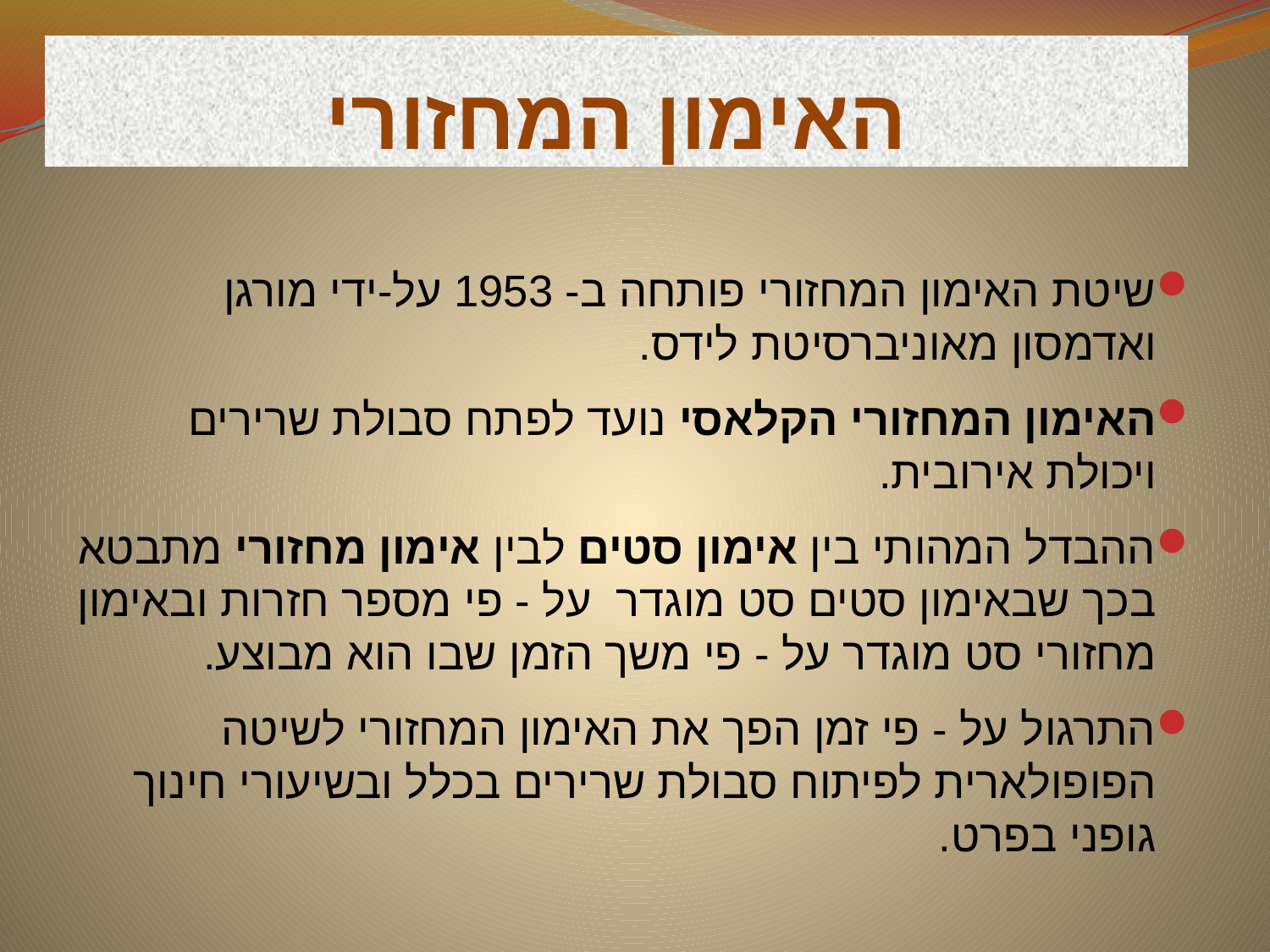

# האימון המחזורי
שיטת האימון המחזורי פותחה ב- 1953 על-ידי מורגן ואדמסון מאוניברסיטת לידס.
האימון המחזורי הקלאסי נועד לפתח סבולת שרירים ויכולת אירובית.
ההבדל המהותי בין אימון סטים לבין אימון מחזורי מתבטא בכך שבאימון סטים סט מוגדר  על - פי מספר חזרות ובאימון מחזורי סט מוגדר על - פי משך הזמן שבו הוא מבוצע.
התרגול על - פי זמן הפך את האימון המחזורי לשיטה הפופולארית לפיתוח סבולת שרירים בכלל ובשיעורי חינוך גופני בפרט.